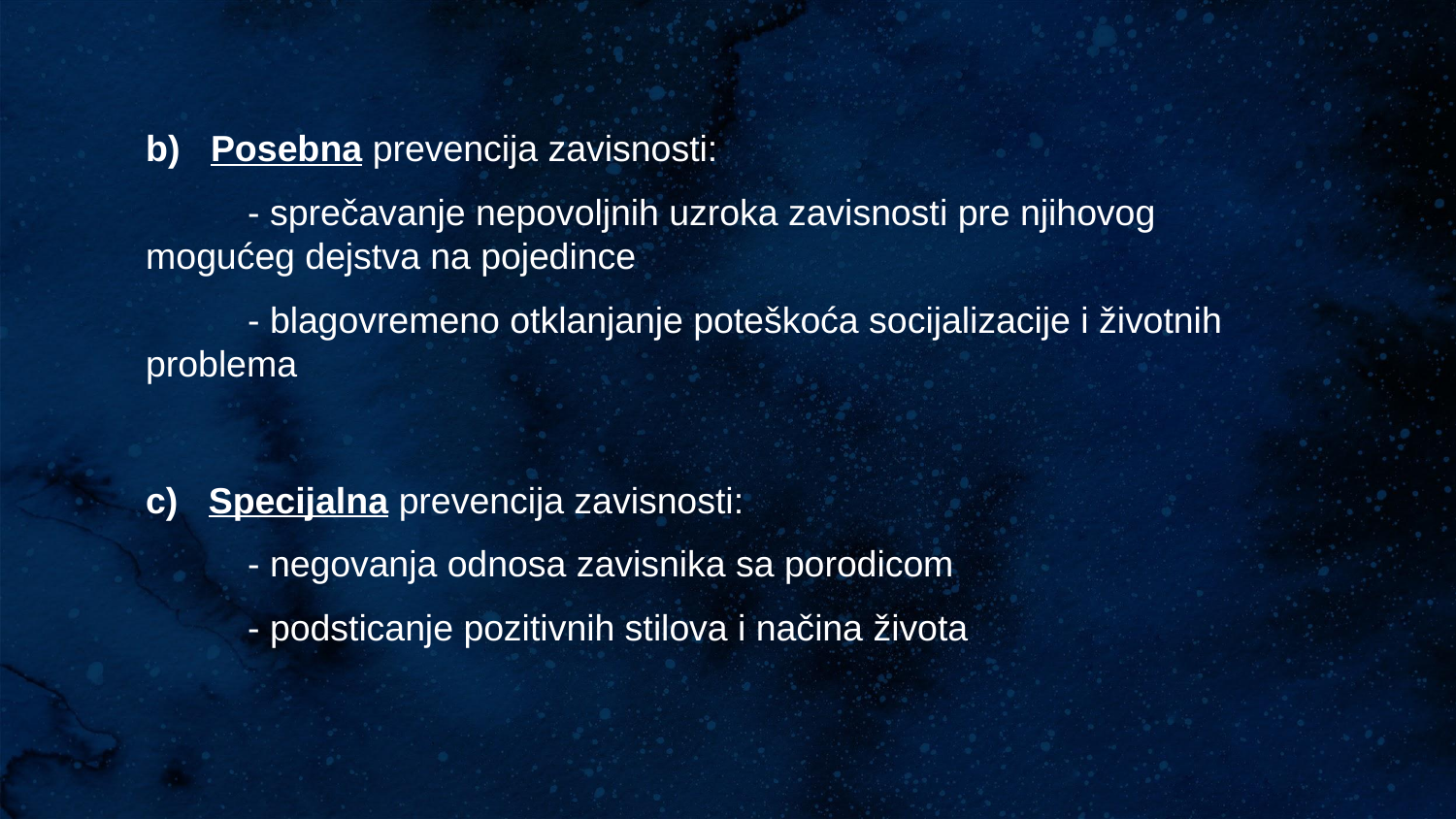

b)   Posebna prevencija zavisnosti:
          - sprečavanje nepovoljnih uzroka zavisnosti pre njihovog mogućeg dejstva na pojedince
          - blagovremeno otklanjanje poteškoća socijalizacije i životnih problema
c)   Specijalna prevencija zavisnosti:
          - negovanja odnosa zavisnika sa porodicom
          - podsticanje pozitivnih stilova i načina života